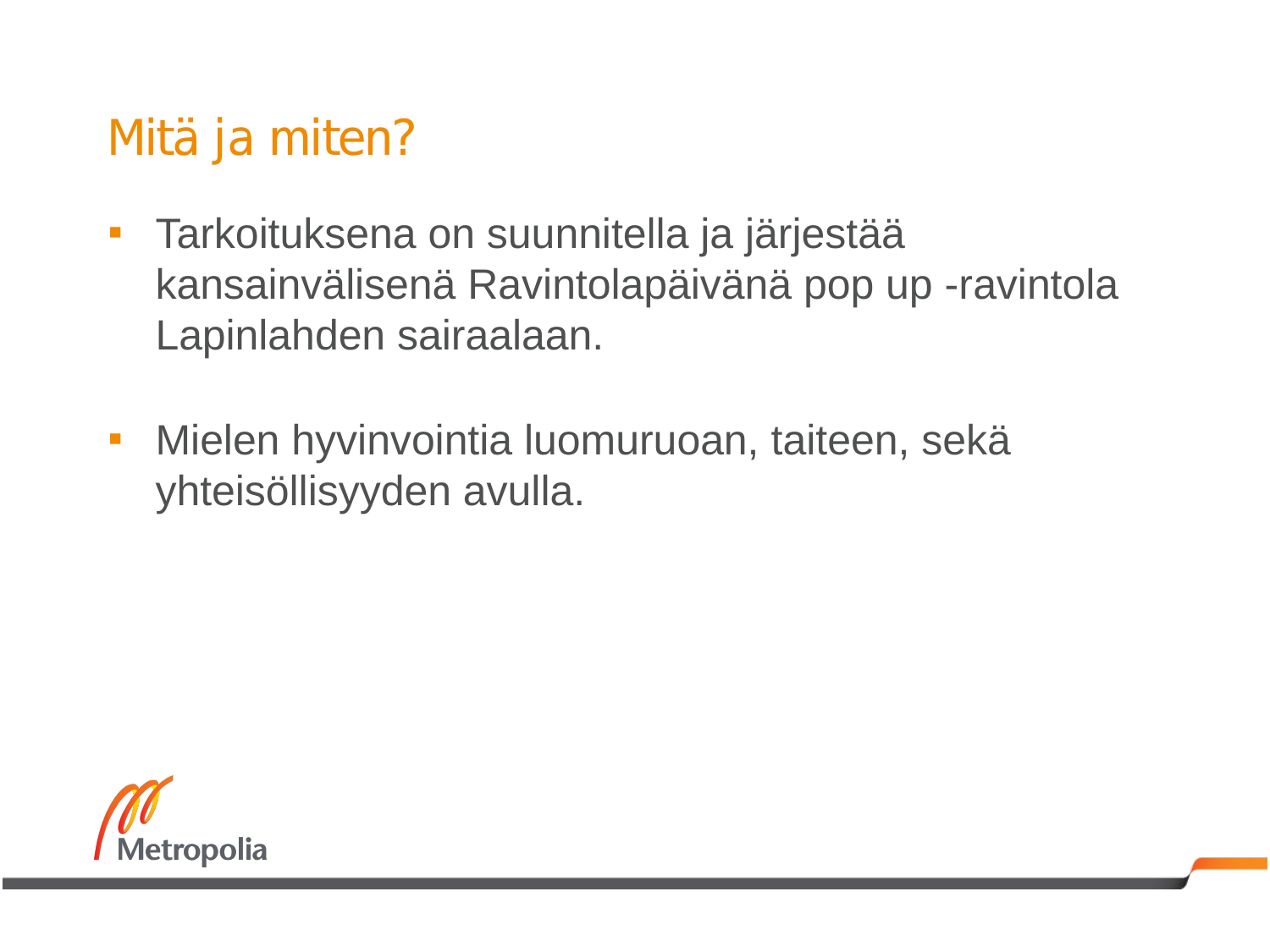

# Mitä ja miten?
Tarkoituksena on suunnitella ja järjestää kansainvälisenä Ravintolapäivänä pop up -ravintola Lapinlahden sairaalaan.
Mielen hyvinvointia luomuruoan, taiteen, sekä yhteisöllisyyden avulla.